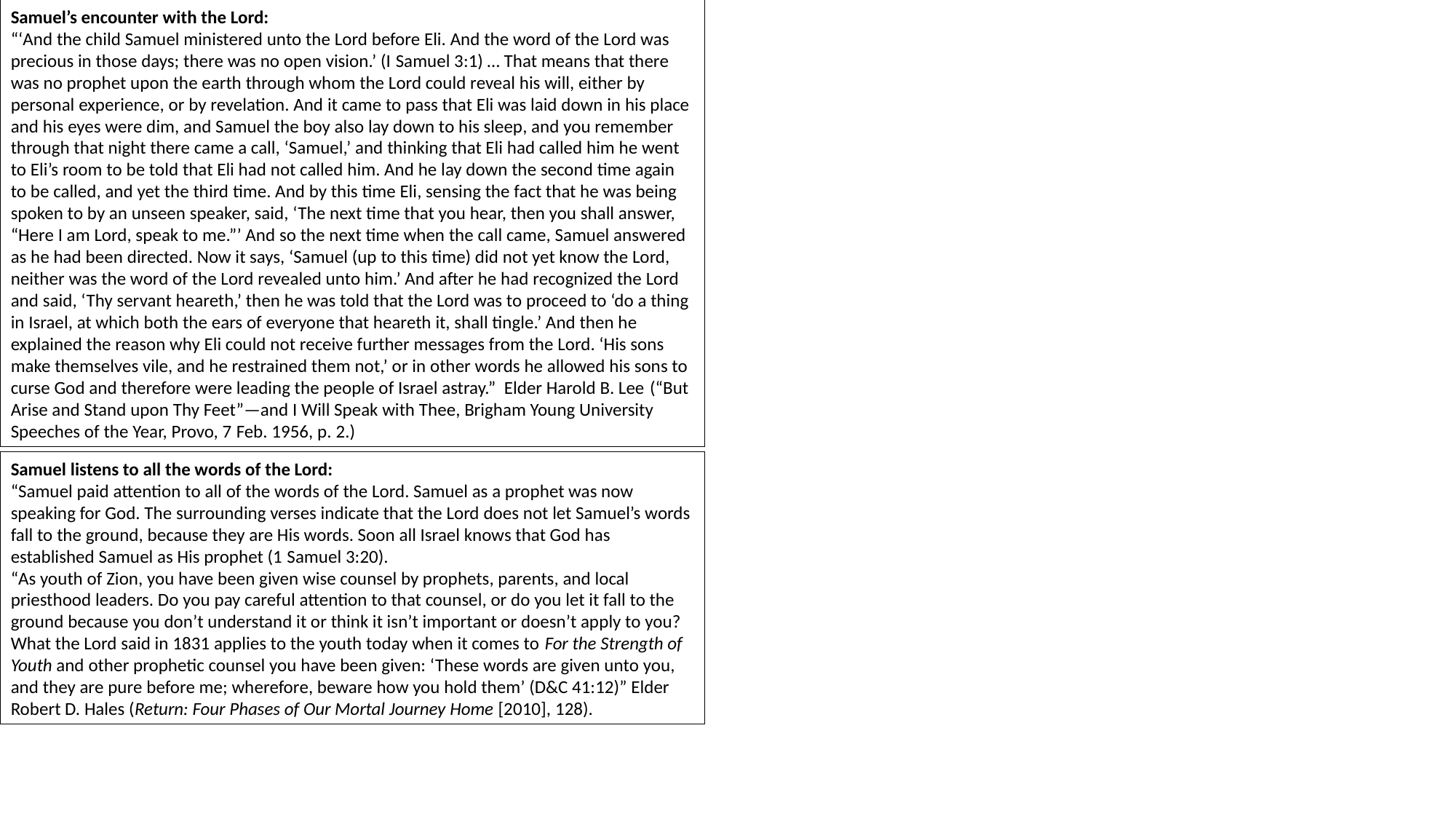

Samuel’s encounter with the Lord:
“‘And the child Samuel ministered unto the Lord before Eli. And the word of the Lord was precious in those days; there was no open vision.’ (I Samuel 3:1) … That means that there was no prophet upon the earth through whom the Lord could reveal his will, either by personal experience, or by revelation. And it came to pass that Eli was laid down in his place and his eyes were dim, and Samuel the boy also lay down to his sleep, and you remember through that night there came a call, ‘Samuel,’ and thinking that Eli had called him he went to Eli’s room to be told that Eli had not called him. And he lay down the second time again to be called, and yet the third time. And by this time Eli, sensing the fact that he was being spoken to by an unseen speaker, said, ‘The next time that you hear, then you shall answer, “Here I am Lord, speak to me.”’ And so the next time when the call came, Samuel answered as he had been directed. Now it says, ‘Samuel (up to this time) did not yet know the Lord, neither was the word of the Lord revealed unto him.’ And after he had recognized the Lord and said, ‘Thy servant heareth,’ then he was told that the Lord was to proceed to ‘do a thing in Israel, at which both the ears of everyone that heareth it, shall tingle.’ And then he explained the reason why Eli could not receive further messages from the Lord. ‘His sons make themselves vile, and he restrained them not,’ or in other words he allowed his sons to curse God and therefore were leading the people of Israel astray.”  Elder Harold B. Lee (“But Arise and Stand upon Thy Feet”—and I Will Speak with Thee, Brigham Young University Speeches of the Year, Provo, 7 Feb. 1956, p. 2.)
Samuel listens to all the words of the Lord:
“Samuel paid attention to all of the words of the Lord. Samuel as a prophet was now speaking for God. The surrounding verses indicate that the Lord does not let Samuel’s words fall to the ground, because they are His words. Soon all Israel knows that God has established Samuel as His prophet (1 Samuel 3:20).
“As youth of Zion, you have been given wise counsel by prophets, parents, and local priesthood leaders. Do you pay careful attention to that counsel, or do you let it fall to the ground because you don’t understand it or think it isn’t important or doesn’t apply to you? What the Lord said in 1831 applies to the youth today when it comes to For the Strength of Youth and other prophetic counsel you have been given: ‘These words are given unto you, and they are pure before me; wherefore, beware how you hold them’ (D&C 41:12)” Elder Robert D. Hales (Return: Four Phases of Our Mortal Journey Home [2010], 128).